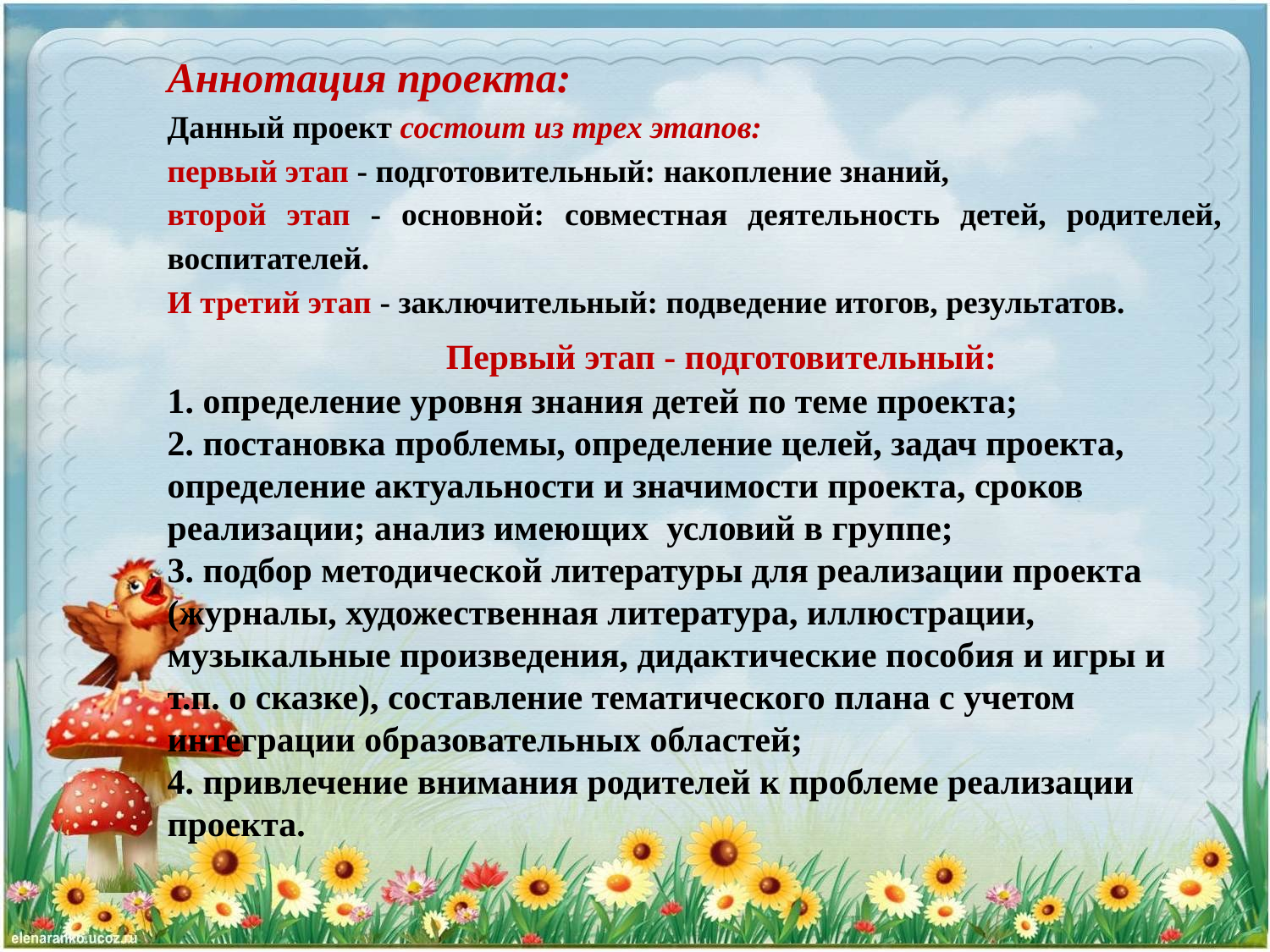

Аннотация проекта:
Данный проект состоит из трех этапов:
первый этап - подготовительный: накопление знаний,
второй этап - основной: совместная деятельность детей, родителей, воспитателей.
И третий этап - заключительный: подведение итогов, результатов.
     Первый этап - подготовительный:
1. определение уровня знания детей по теме проекта;
2. постановка проблемы, определение целей, задач проекта, определение актуальности и значимости проекта, сроков реализации; анализ имеющих  условий в группе;
3. подбор методической литературы для реализации проекта (журналы, художественная литература, иллюстрации, музыкальные произведения, дидактические пособия и игры и т.п. о сказке), составление тематического плана с учетом интеграции образовательных областей;
4. привлечение внимания родителей к проблеме реализации проекта.